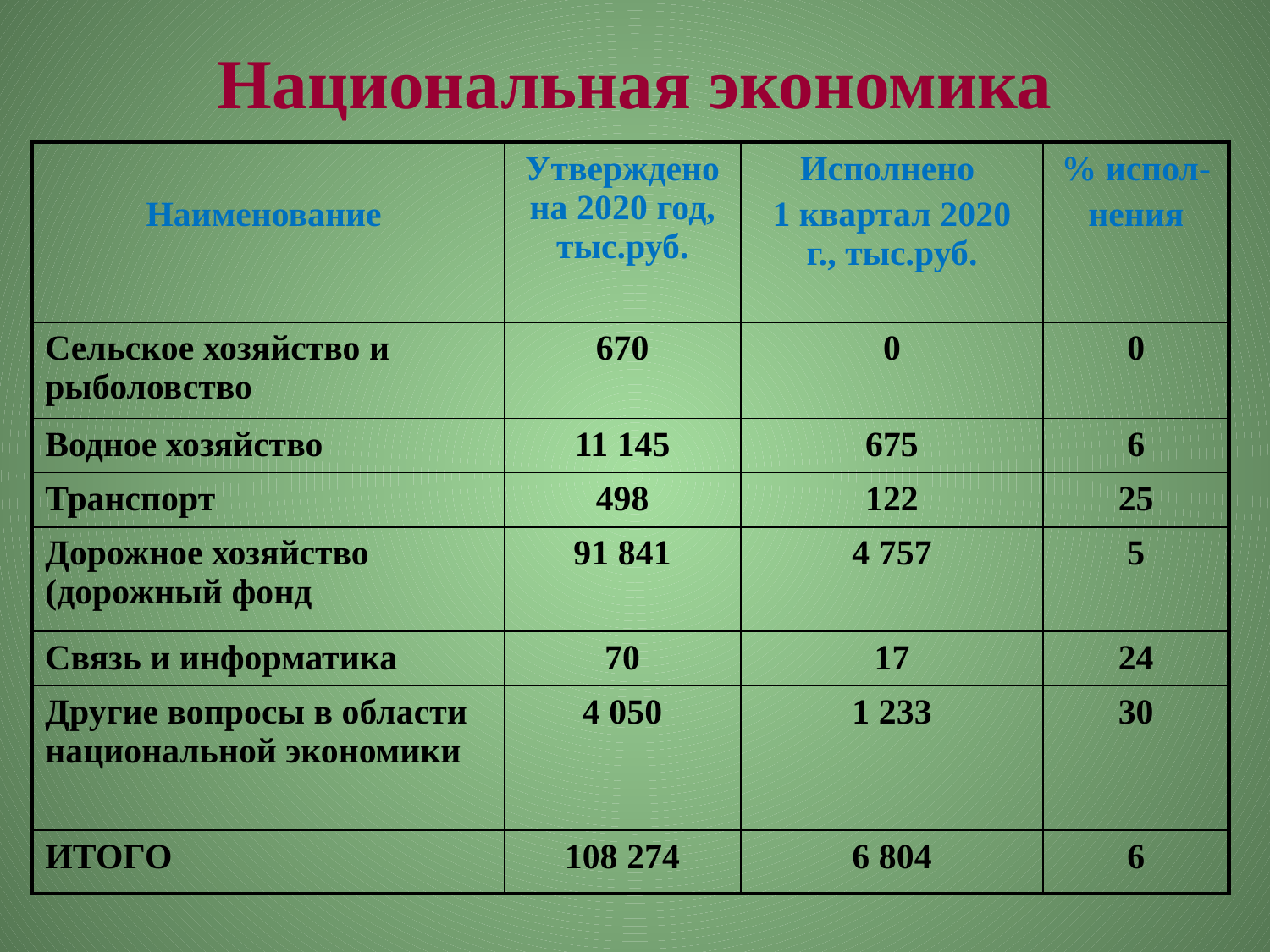

# Национальная экономика
| Наименование | Утверждено на 2020 год, тыс.руб. | Исполнено 1 квартал 2020 г., тыс.руб. | % испол- нения |
| --- | --- | --- | --- |
| Сельское хозяйство и рыболовство | 670 | 0 | 0 |
| Водное хозяйство | 11 145 | 675 | 6 |
| Транспорт | 498 | 122 | 25 |
| Дорожное хозяйство (дорожный фонд | 91 841 | 4 757 | 5 |
| Связь и информатика | 70 | 17 | 24 |
| Другие вопросы в области национальной экономики | 4 050 | 1 233 | 30 |
| ИТОГО | 108 274 | 6 804 | 6 |